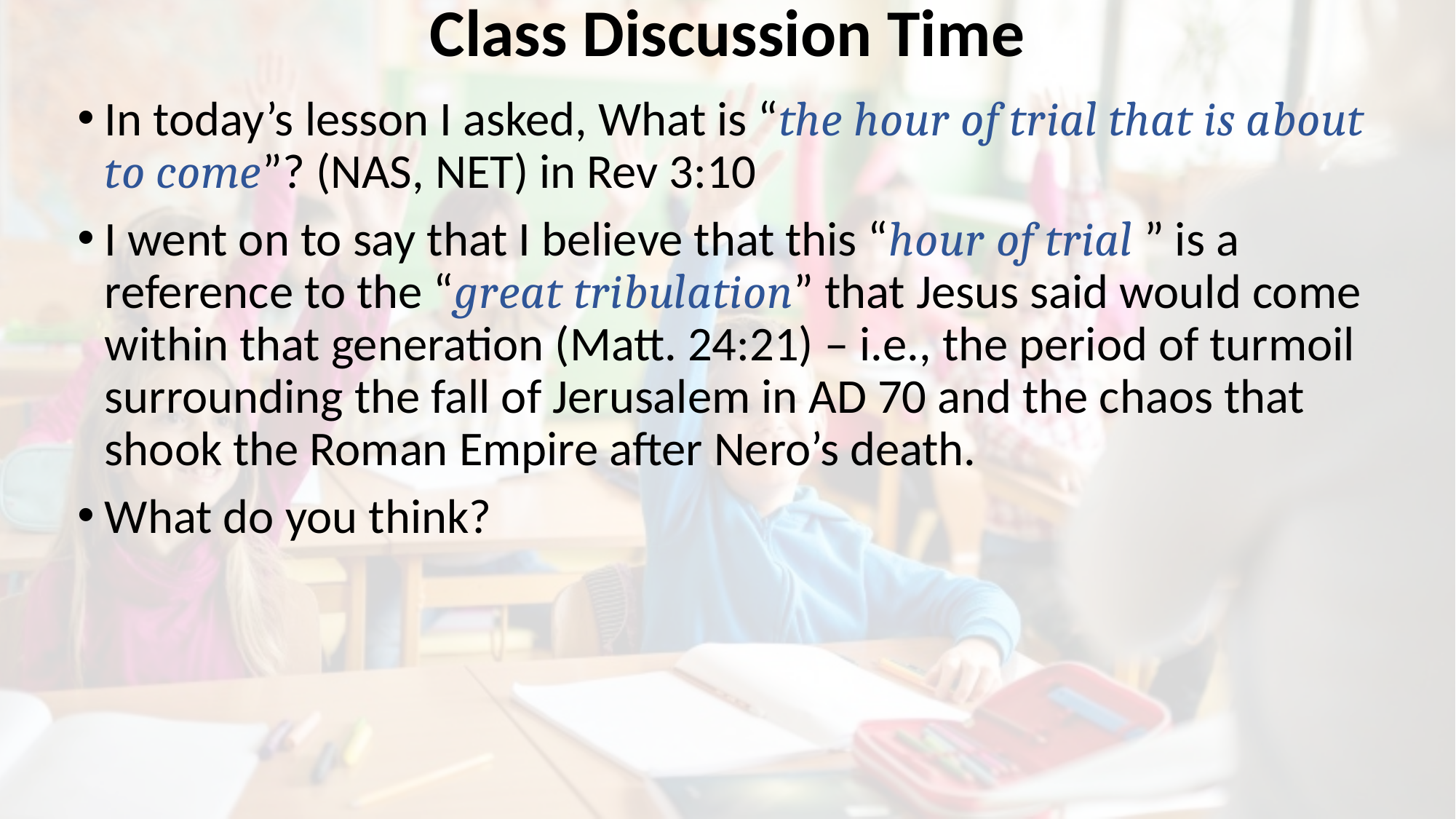

# Class Discussion Time
In today’s lesson I asked, What is “the hour of trial that is about to come”? (NAS, NET) in Rev 3:10
I went on to say that I believe that this “hour of trial ” is a reference to the “great tribulation” that Jesus said would come within that generation (Matt. 24:21) – i.e., the period of turmoil surrounding the fall of Jerusalem in AD 70 and the chaos that shook the Roman Empire after Nero’s death.
What do you think?